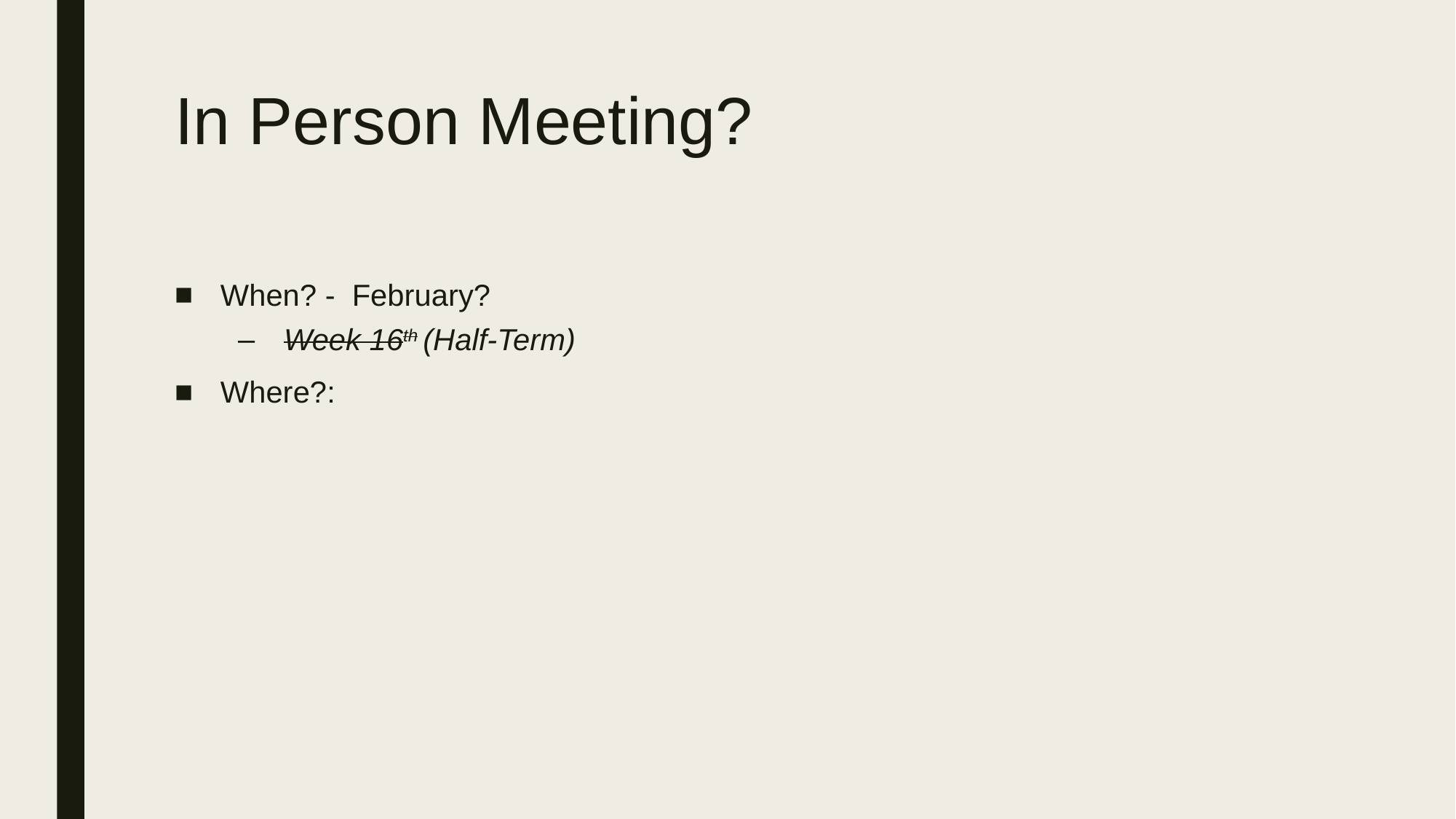

# In Person Meeting?
When? -  February?
Week 16th (Half-Term)
Where?: